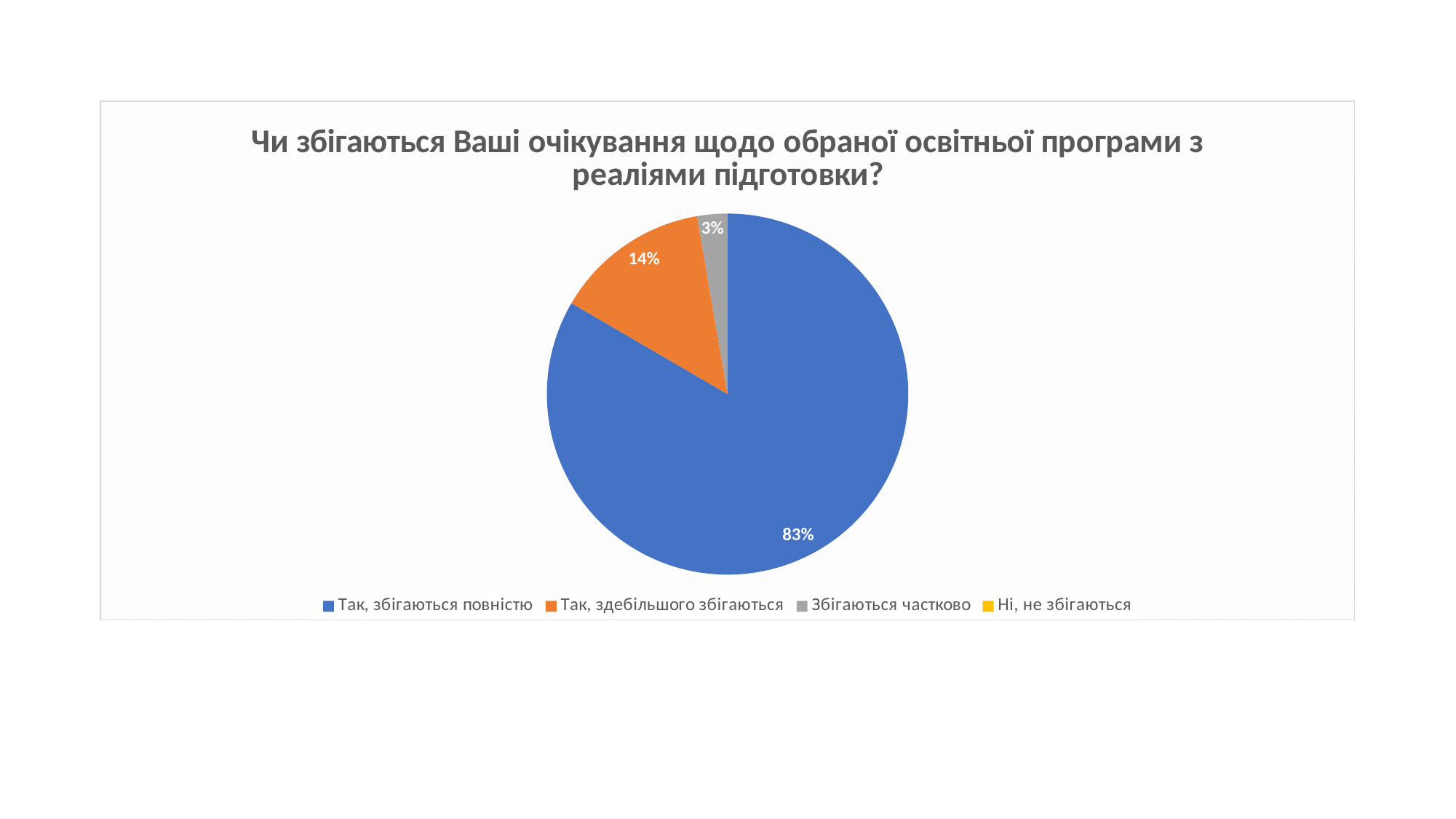

### Chart:

| Category | Чи збігаються Ваші очікування щодо обраної освітньої програми з реаліями підготовки? |
|---|---|
| Так, збігаються повністю | 83.4 |
| Так, здебільшого збігаються | 13.9 |
| Збігаються частково | 2.7 |
| Ні, не збігаються | 0.0 |